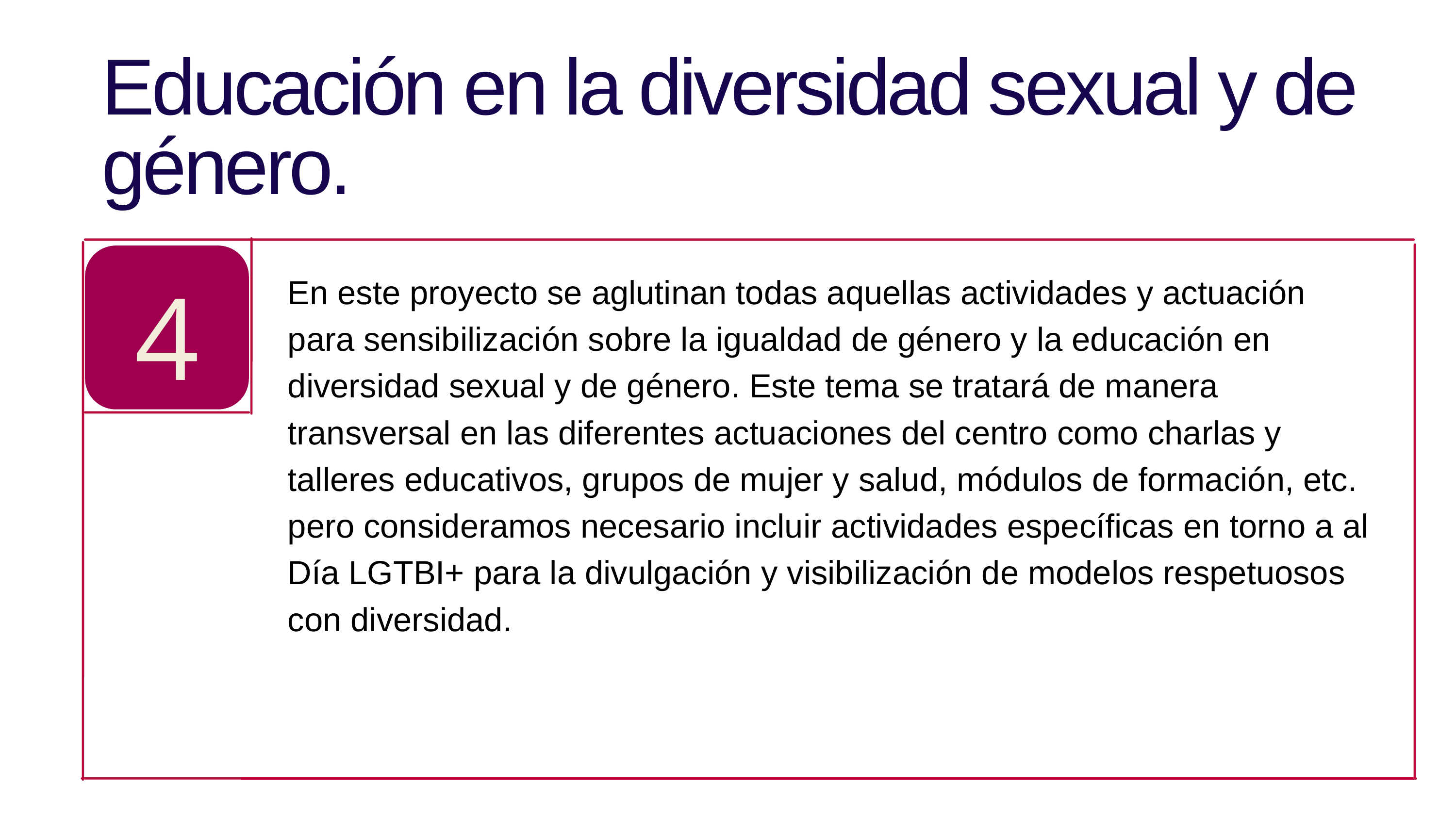

Educación en la diversidad sexual y de género.

4

En este proyecto se aglutinan todas aquellas actividades y actuación para sensibilización sobre la igualdad de género y la educación en diversidad sexual y de género. Este tema se tratará de manera transversal en las diferentes actuaciones del centro como charlas y talleres educativos, grupos de mujer y salud, módulos de formación, etc. pero consideramos necesario incluir actividades específicas en torno a al Día LGTBI+ para la divulgación y visibilización de modelos respetuosos con diversidad.